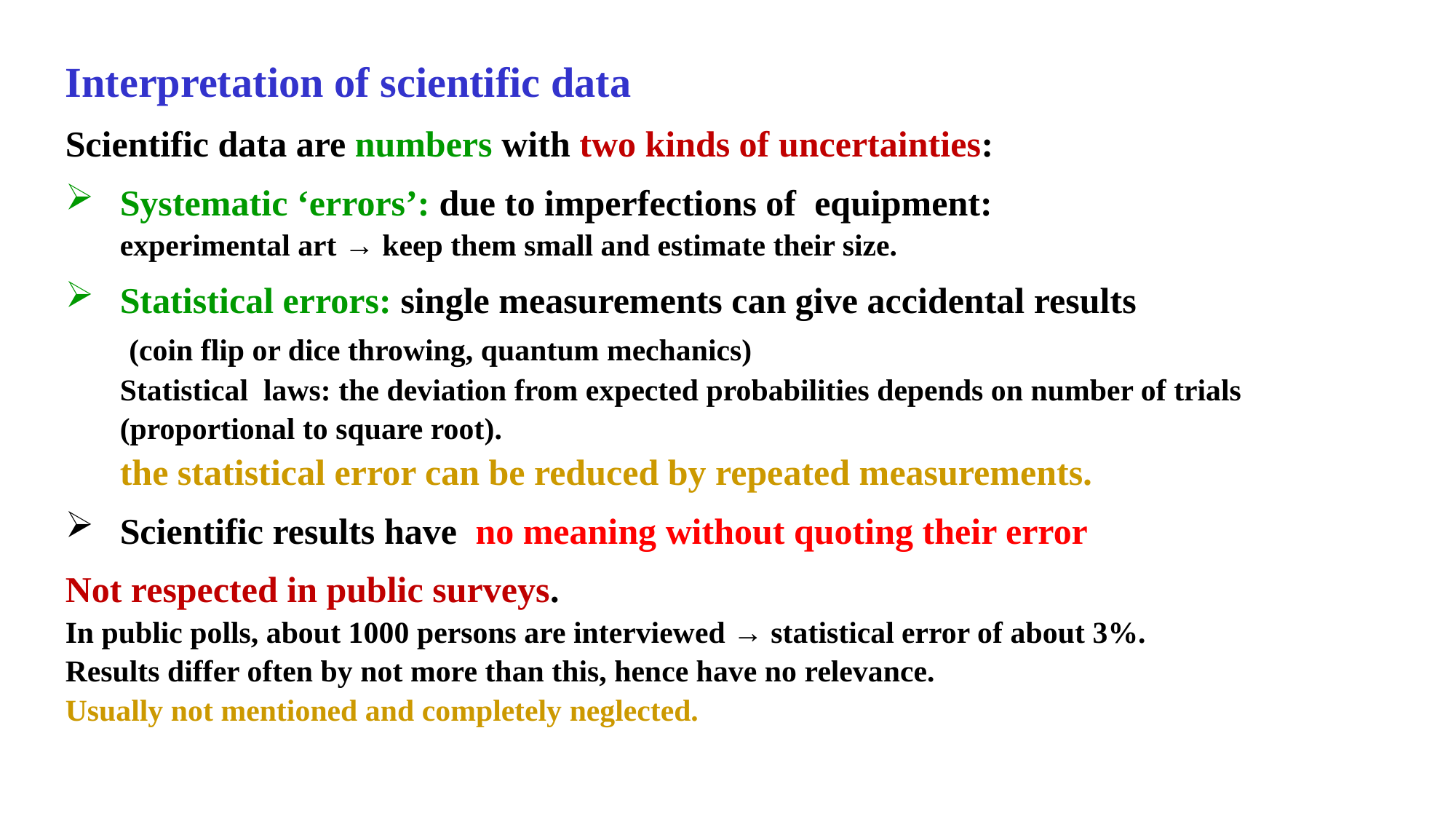

Interpretation of scientific data
Scientific data are numbers with two kinds of uncertainties:
Systematic ‘errors’: due to imperfections of  equipment:
experimental art → keep them small and estimate their size.
Statistical errors: single measurements can give accidental results
 (coin flip or dice throwing, quantum mechanics)
Statistical  laws: the deviation from expected probabilities depends on number of trials (proportional to square root).
the statistical error can be reduced by repeated measurements.
Scientific results have  no meaning without quoting their error
Not respected in public surveys.
In public polls, about 1000 persons are interviewed → statistical error of about 3%.
Results differ often by not more than this, hence have no relevance.
Usually not mentioned and completely neglected.